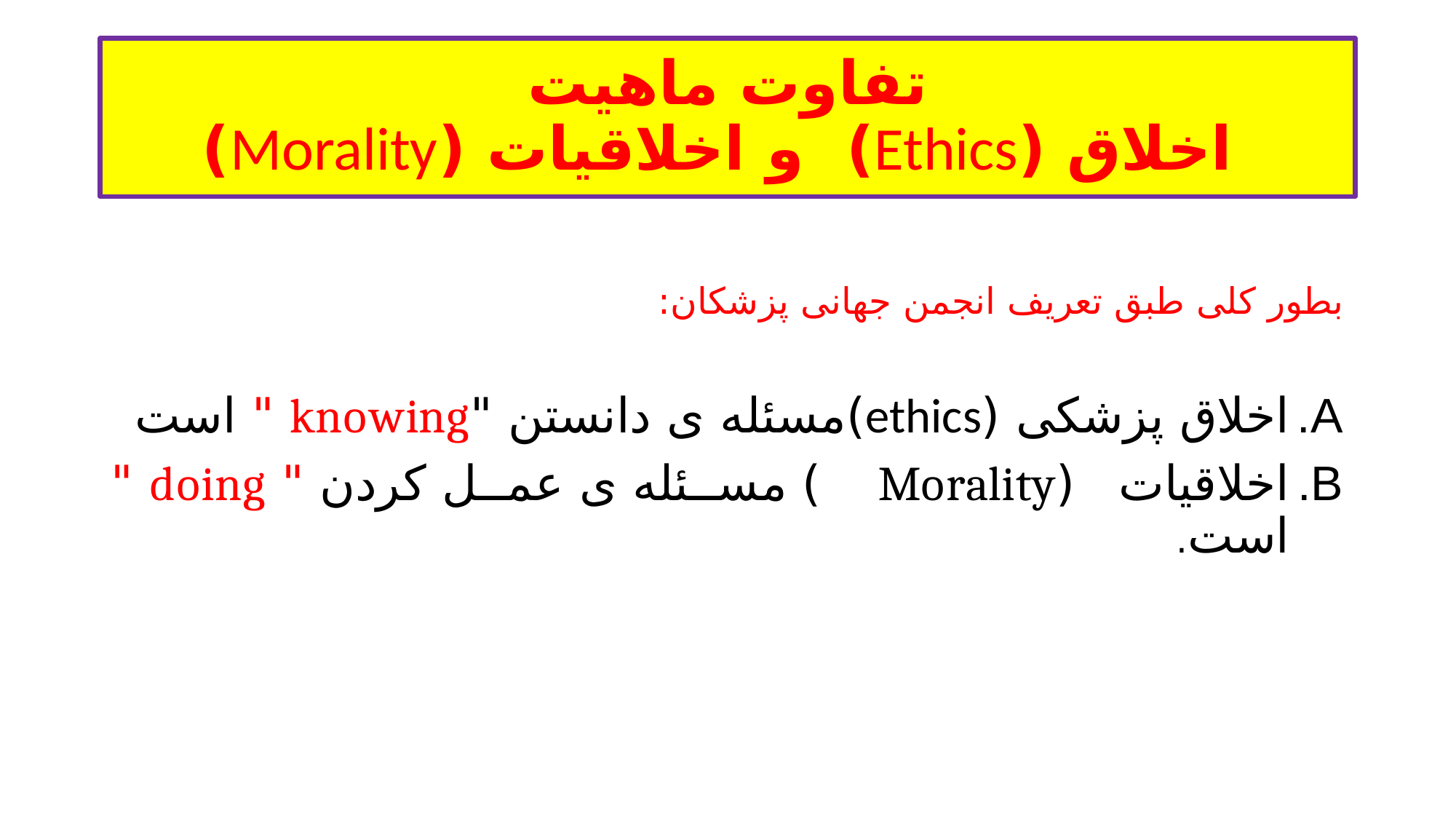

# تفاوت ماهیت اخلاق (Ethics)  و اخلاقیات (Morality)

بطور کلی طبق تعریف انجمن جهانی پزشکان:

اخلاق پزشکی (ethics)مسئله ی دانستن "knowing " است
اخلاقیات (Morality  ) مسئله ی عمل کردن " doing " است.